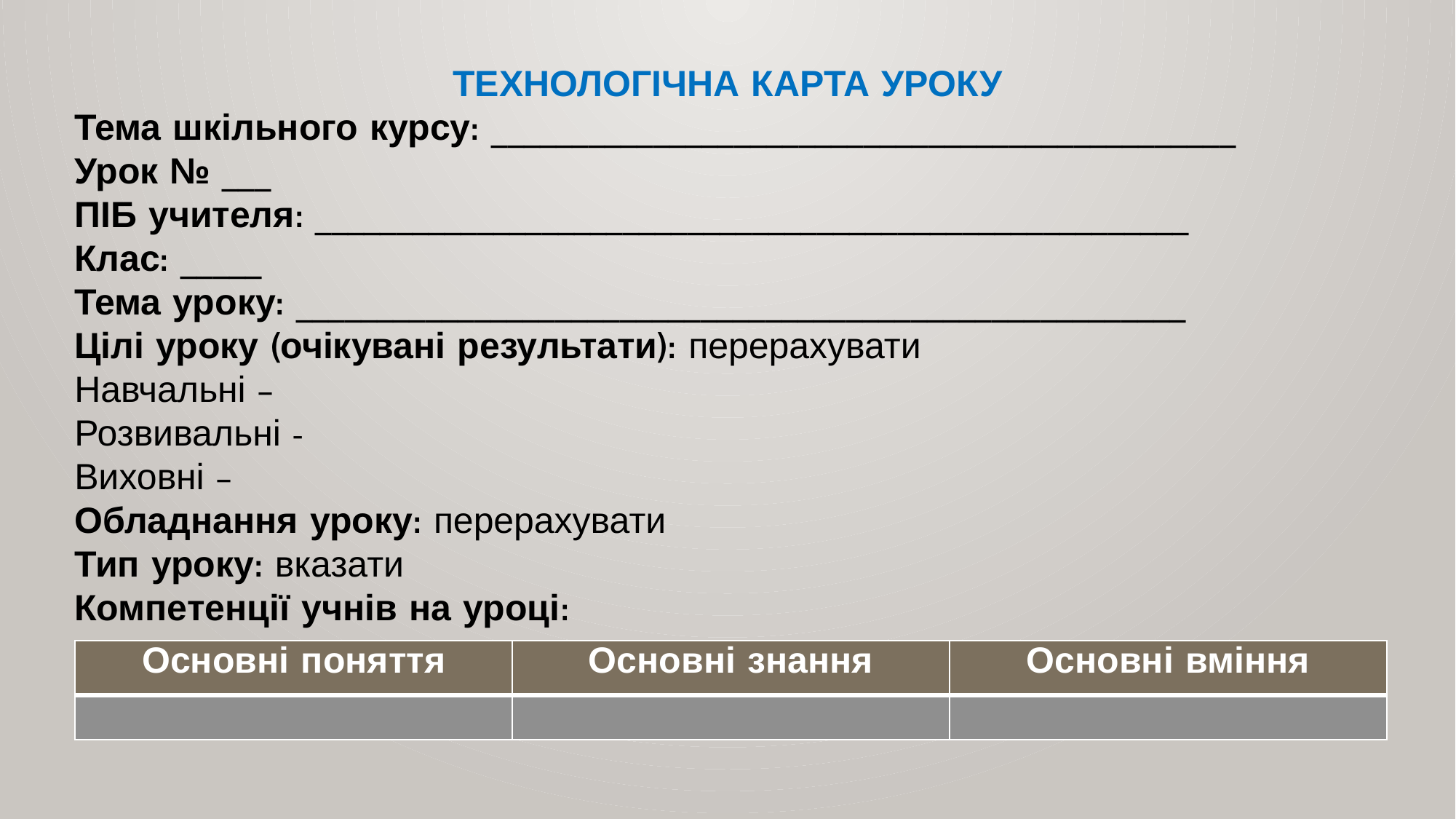

ТЕХНОЛОГІЧНА КАРТА УРОКУ
Тема шкільного курсу: ______________________________________________
Урок № ___
ПІБ учителя: ______________________________________________________
Клас: _____
Тема уроку: _______________________________________________________
Цілі уроку (очікувані результати): перерахувати
Навчальні –
Розвивальні -
Виховні –
Обладнання уроку: перерахувати
Тип уроку: вказати
Компетенції учнів на уроці:

| Основні поняття | Основні знання | Основні вміння |
| --- | --- | --- |
|  |  |  |